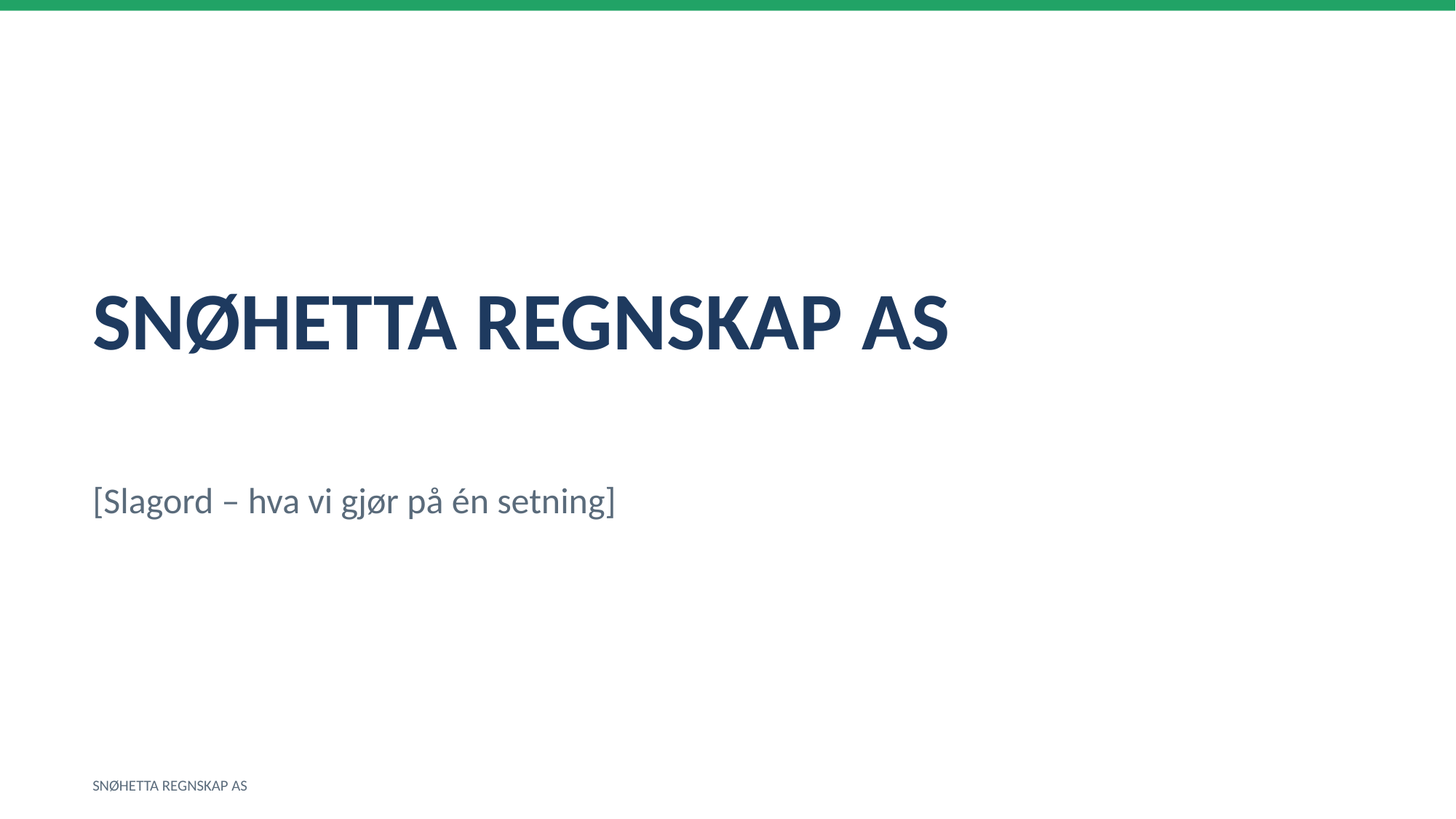

SNØHETTA REGNSKAP AS
[Slagord – hva vi gjør på én setning]
SNØHETTA REGNSKAP AS